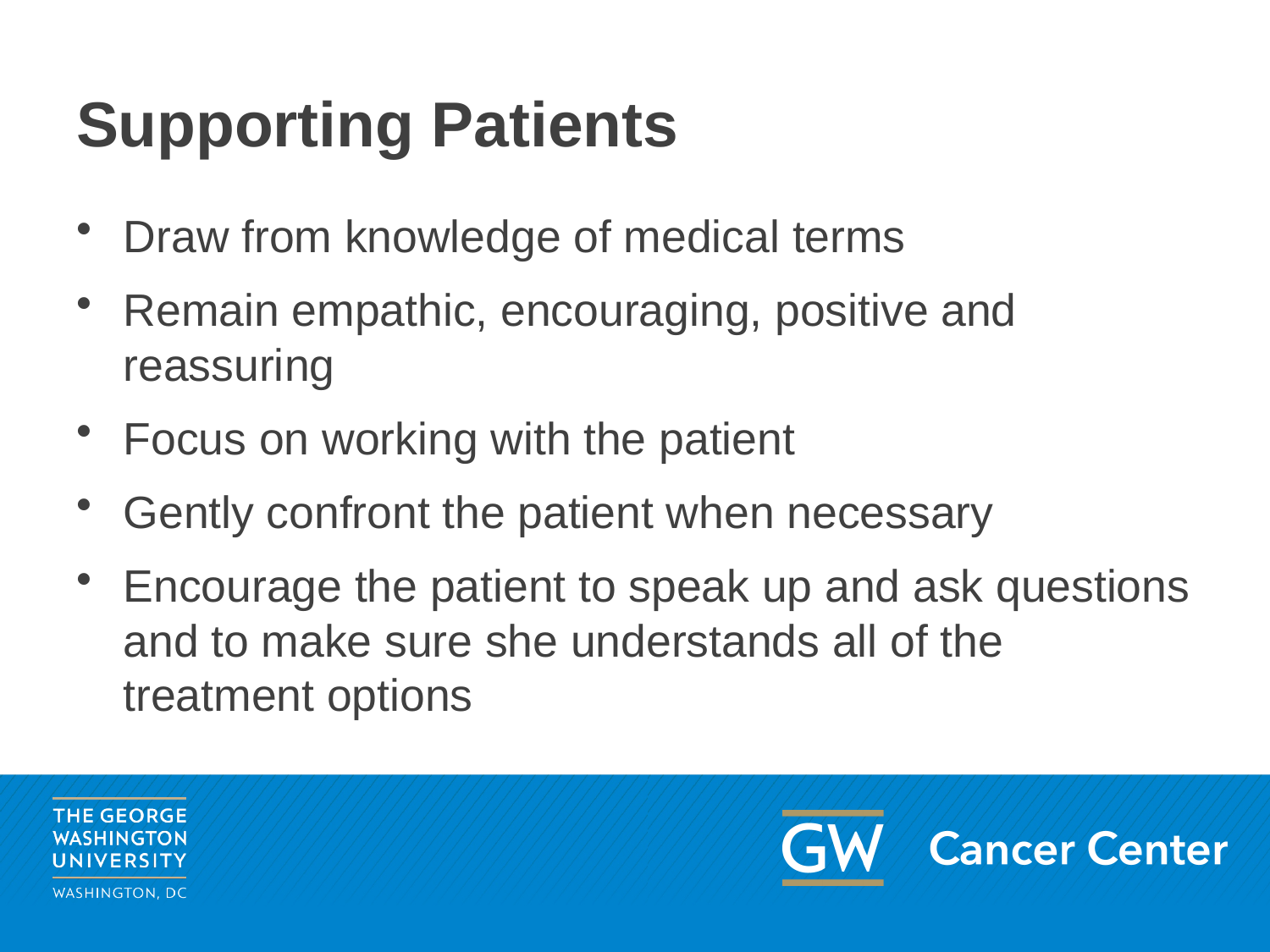

# Supporting Patients
Draw from knowledge of medical terms
Remain empathic, encouraging, positive and reassuring
Focus on working with the patient
Gently confront the patient when necessary
Encourage the patient to speak up and ask questions and to make sure she understands all of the treatment options